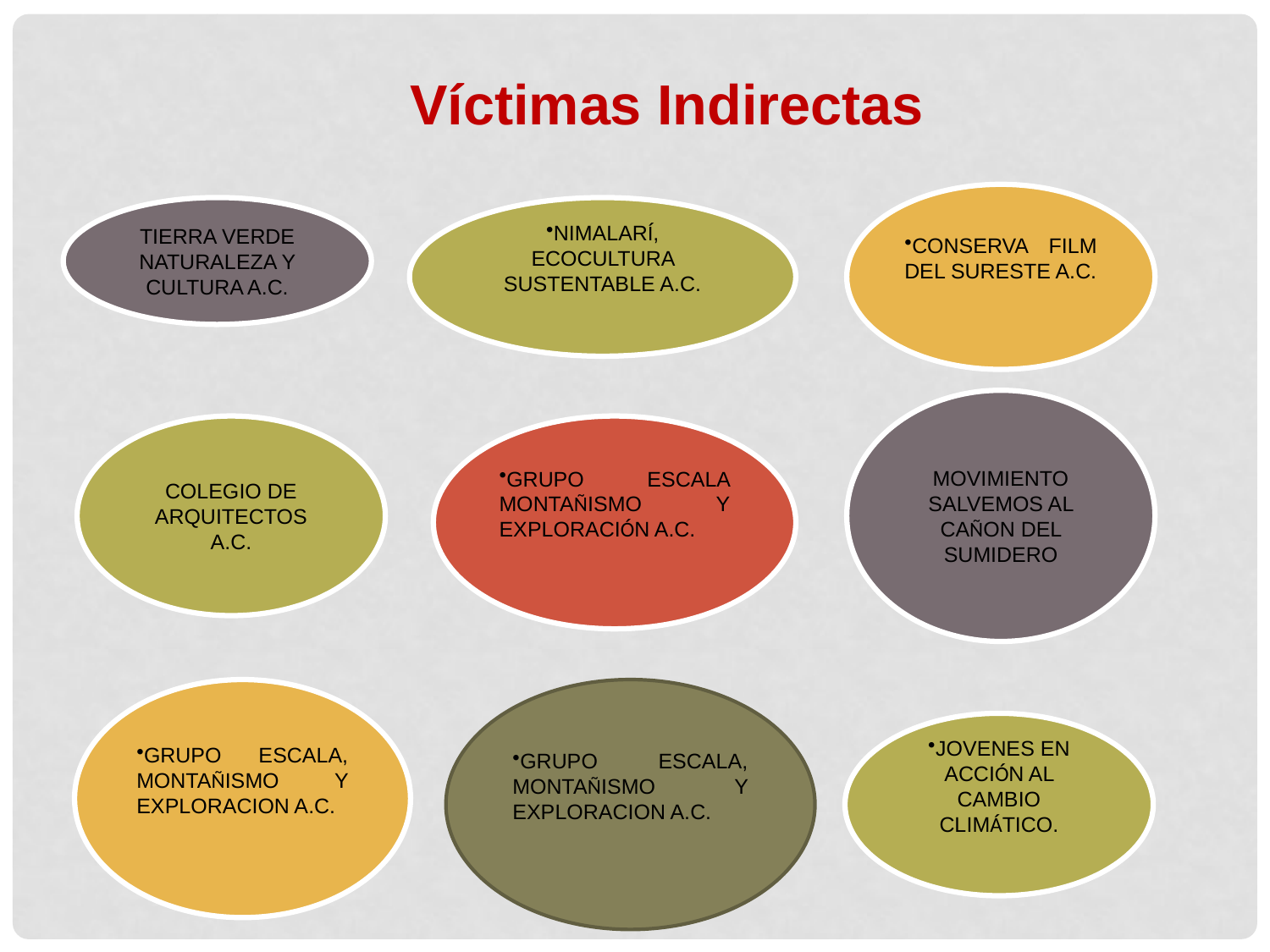

Víctimas Indirectas
CONSERVA FILM DEL SURESTE A.C.

TIERRA VERDE NATURALEZA Y CULTURA A.C.
NIMALARÍ, ECOCULTURA SUSTENTABLE A.C.

MOVIMIENTO SALVEMOS AL CAÑON DEL SUMIDERO
COLEGIO DE ARQUITECTOS A.C.
GRUPO ESCALA MONTAÑISMO Y EXPLORACIÓN A.C.

GRUPO ESCALA, MONTAÑISMO Y EXPLORACION A.C.

GRUPO ESCALA, MONTAÑISMO Y EXPLORACION A.C.

JOVENES EN ACCIÓN AL CAMBIO CLIMÁTICO.